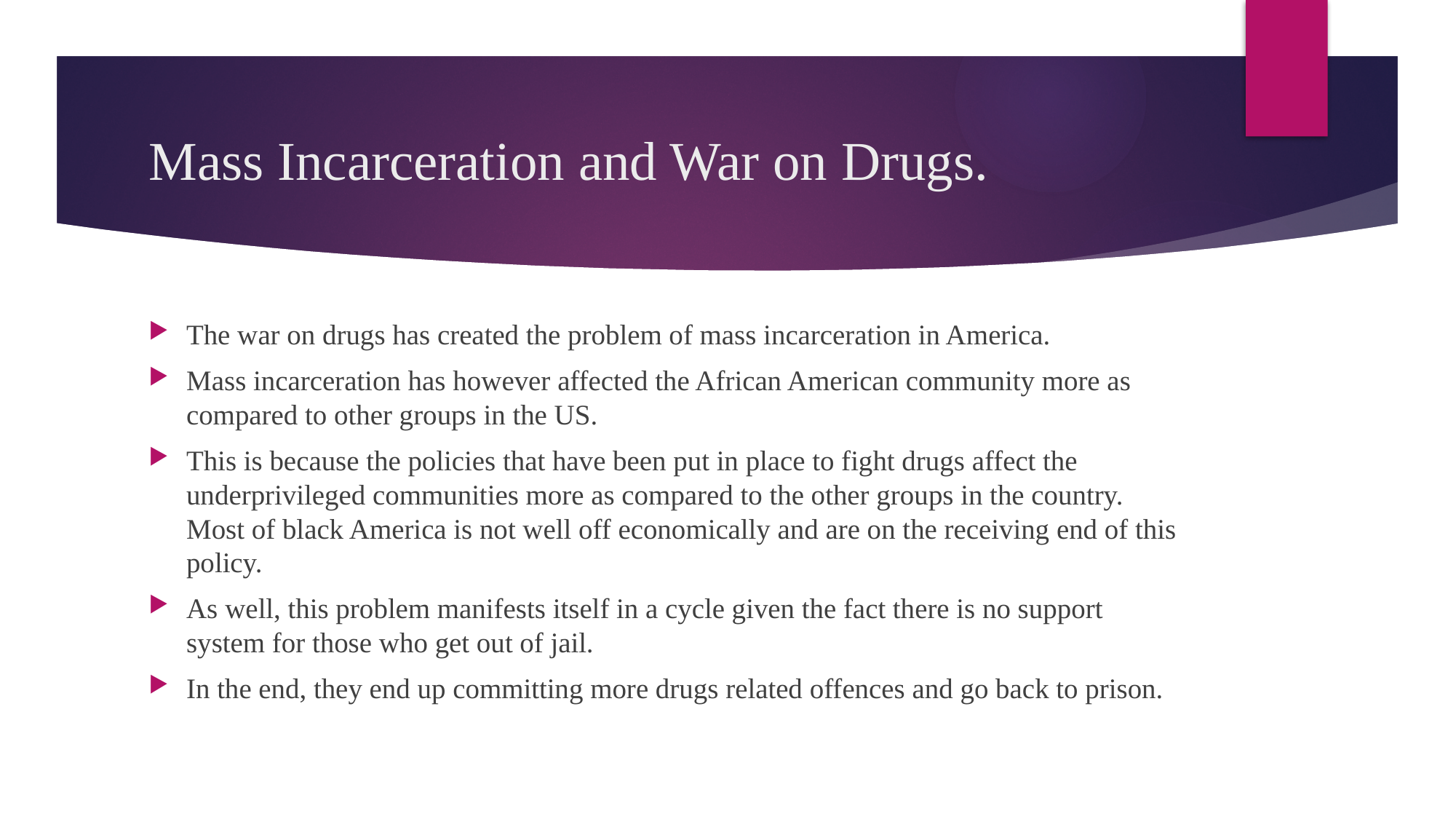

# Mass Incarceration and War on Drugs.
The war on drugs has created the problem of mass incarceration in America.
Mass incarceration has however affected the African American community more as compared to other groups in the US.
This is because the policies that have been put in place to fight drugs affect the underprivileged communities more as compared to the other groups in the country. Most of black America is not well off economically and are on the receiving end of this policy.
As well, this problem manifests itself in a cycle given the fact there is no support system for those who get out of jail.
In the end, they end up committing more drugs related offences and go back to prison.